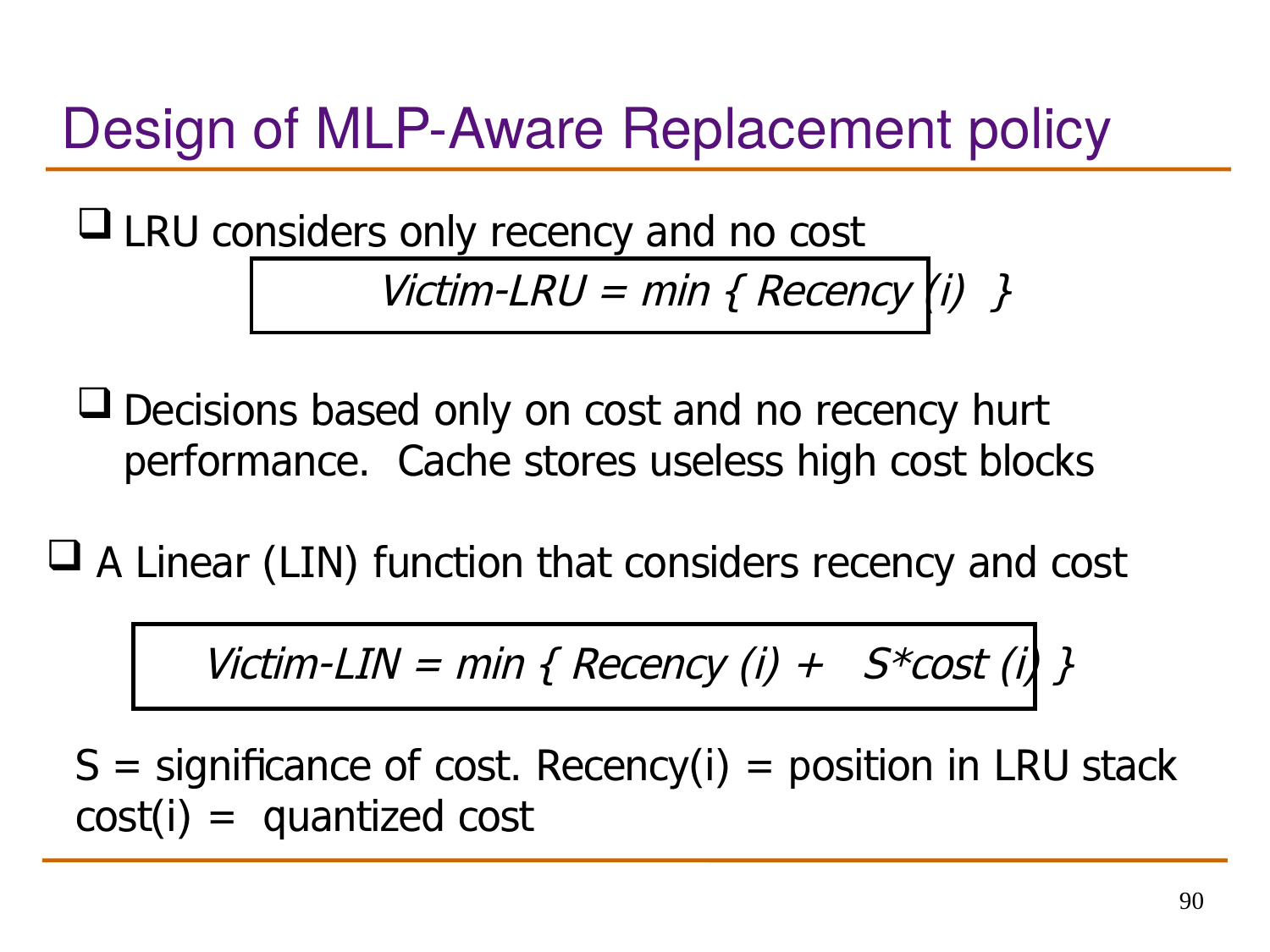

# Design of MLP-Aware Replacement policy
LRU considers only recency and no cost
			Victim-LRU = min { Recency (i)  }

Decisions based only on cost and no recency hurt performance.  Cache stores useless high cost blocks

 A Linear (LIN) function that considers recency and cost

	Victim-LIN = min { Recency (i) +   S*cost (i) }

S = significance of cost. Recency(i) = position in LRU stack cost(i) =  quantized cost

90